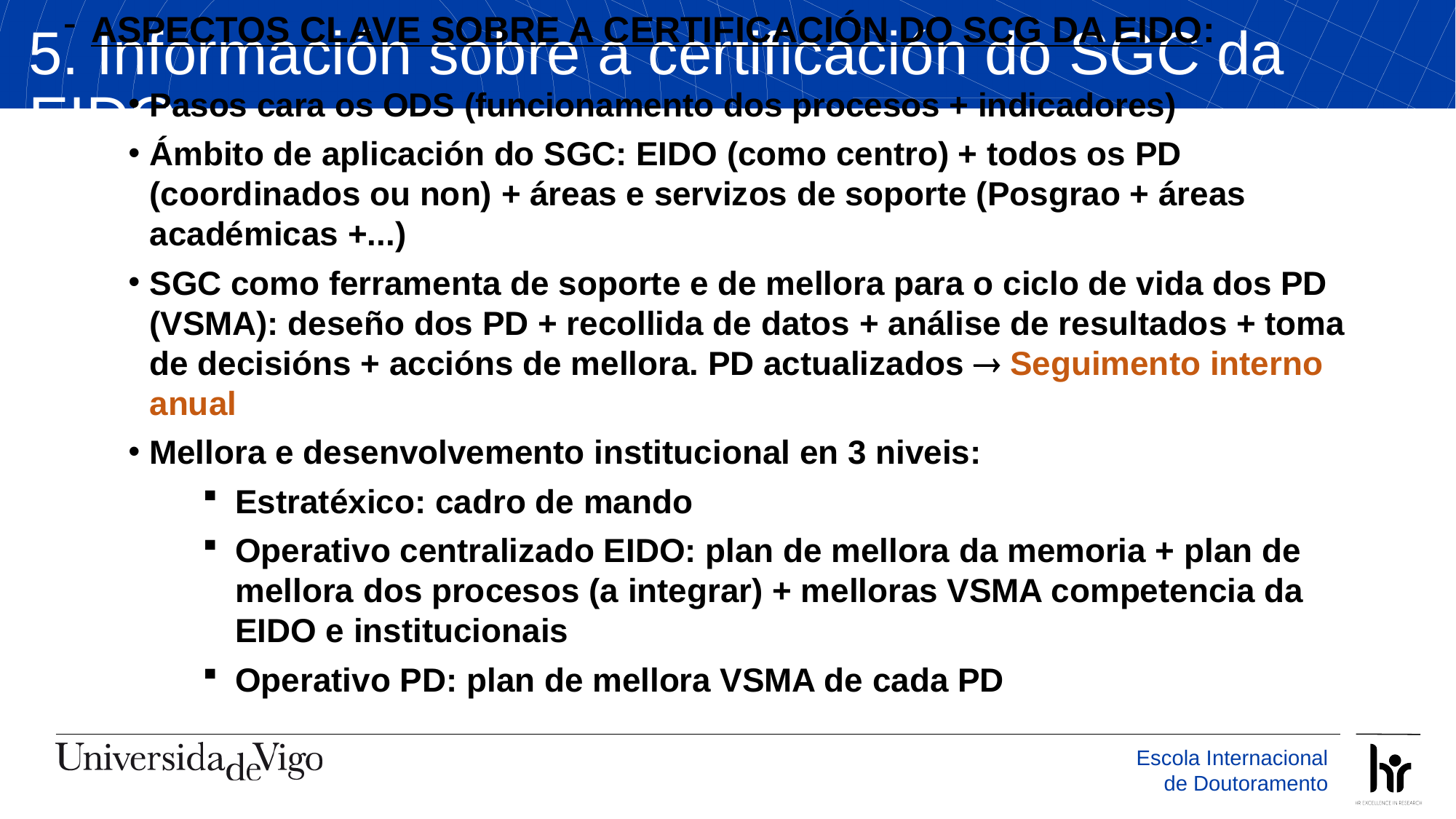

5. Información sobre a certificación do SGC da EIDO
ASPECTOS CLAVE SOBRE A CERTIFICACIÓN DO SCG DA EIDO:

Pasos cara os ODS (funcionamento dos procesos + indicadores)
Ámbito de aplicación do SGC: EIDO (como centro) + todos os PD (coordinados ou non) + áreas e servizos de soporte (Posgrao + áreas académicas +...)
SGC como ferramenta de soporte e de mellora para o ciclo de vida dos PD (VSMA): deseño dos PD + recollida de datos + análise de resultados + toma de decisións + accións de mellora. PD actualizados → Seguimento interno anual
Mellora e desenvolvemento institucional en 3 niveis:
Estratéxico: cadro de mando
Operativo centralizado EIDO: plan de mellora da memoria + plan de mellora dos procesos (a integrar) + melloras VSMA competencia da EIDO e institucionais
Operativo PD: plan de mellora VSMA de cada PD